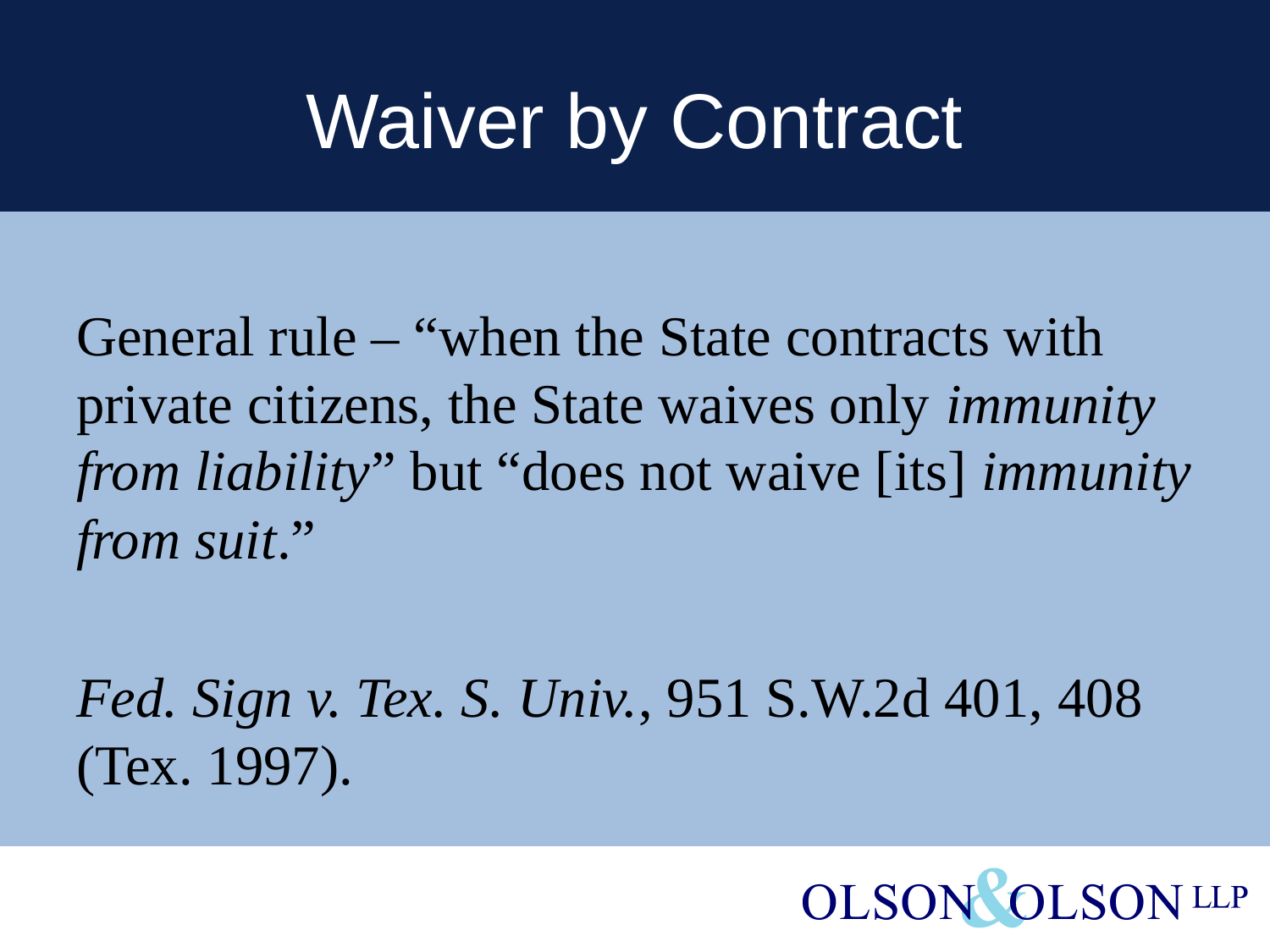

# Waiver by Contract

General rule – “when the State contracts with private citizens, the State waives only immunity from liability” but “does not waive [its] immunity from suit.”

Fed. Sign v. Tex. S. Univ., 951 S.W.2d 401, 408 (Tex. 1997).